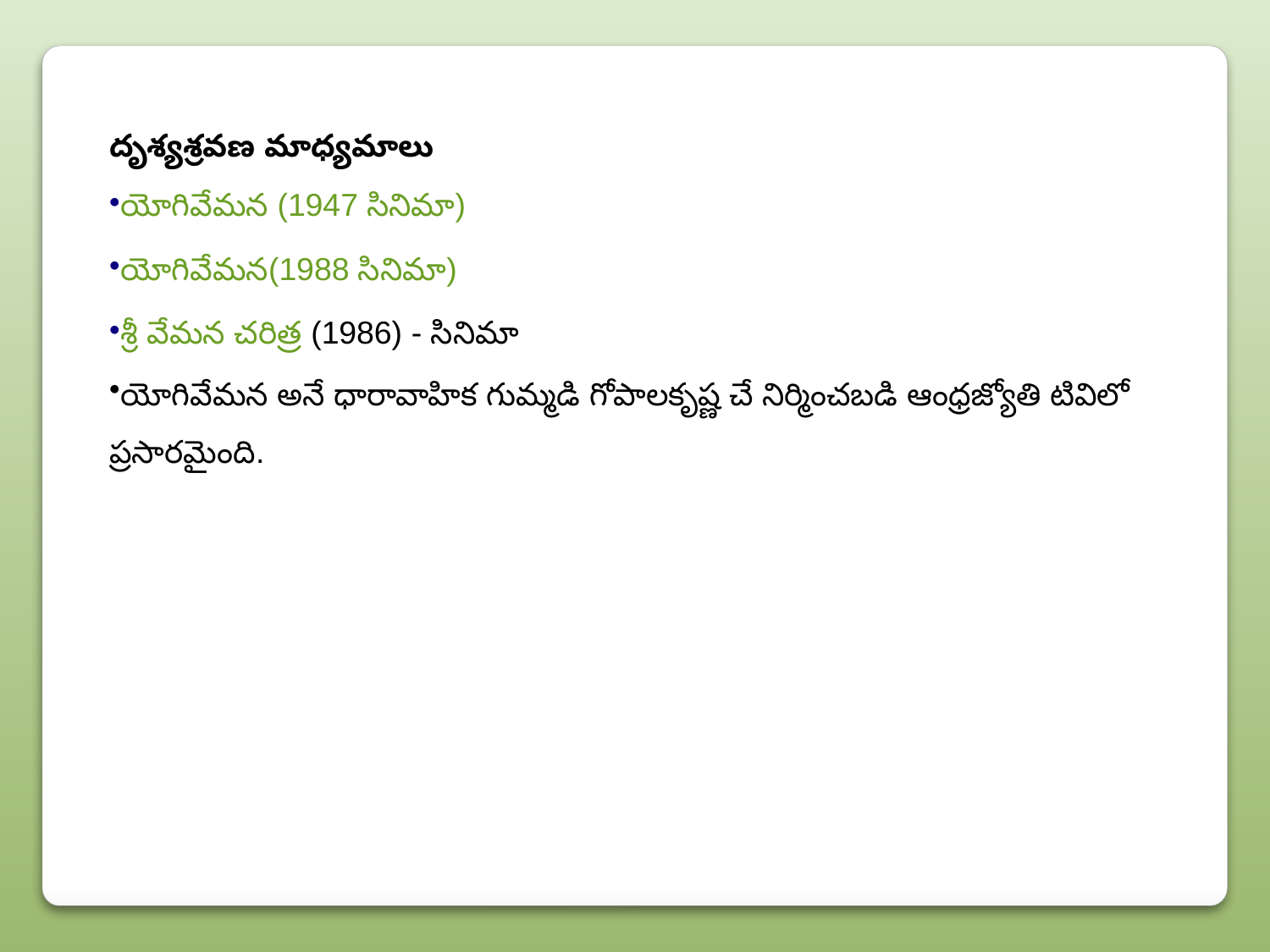

దృశ్యశ్రవణ మాధ్యమాలు
యోగివేమన (1947 సినిమా)
యోగివేమన(1988 సినిమా)
శ్రీ వేమన చరిత్ర (1986) - సినిమా
యోగివేమన అనే ధారావాహిక గుమ్మడి గోపాలకృష్ణ చే నిర్మించబడి ఆంధ్రజ్యోతి టివిలో ప్రసారమైంది.